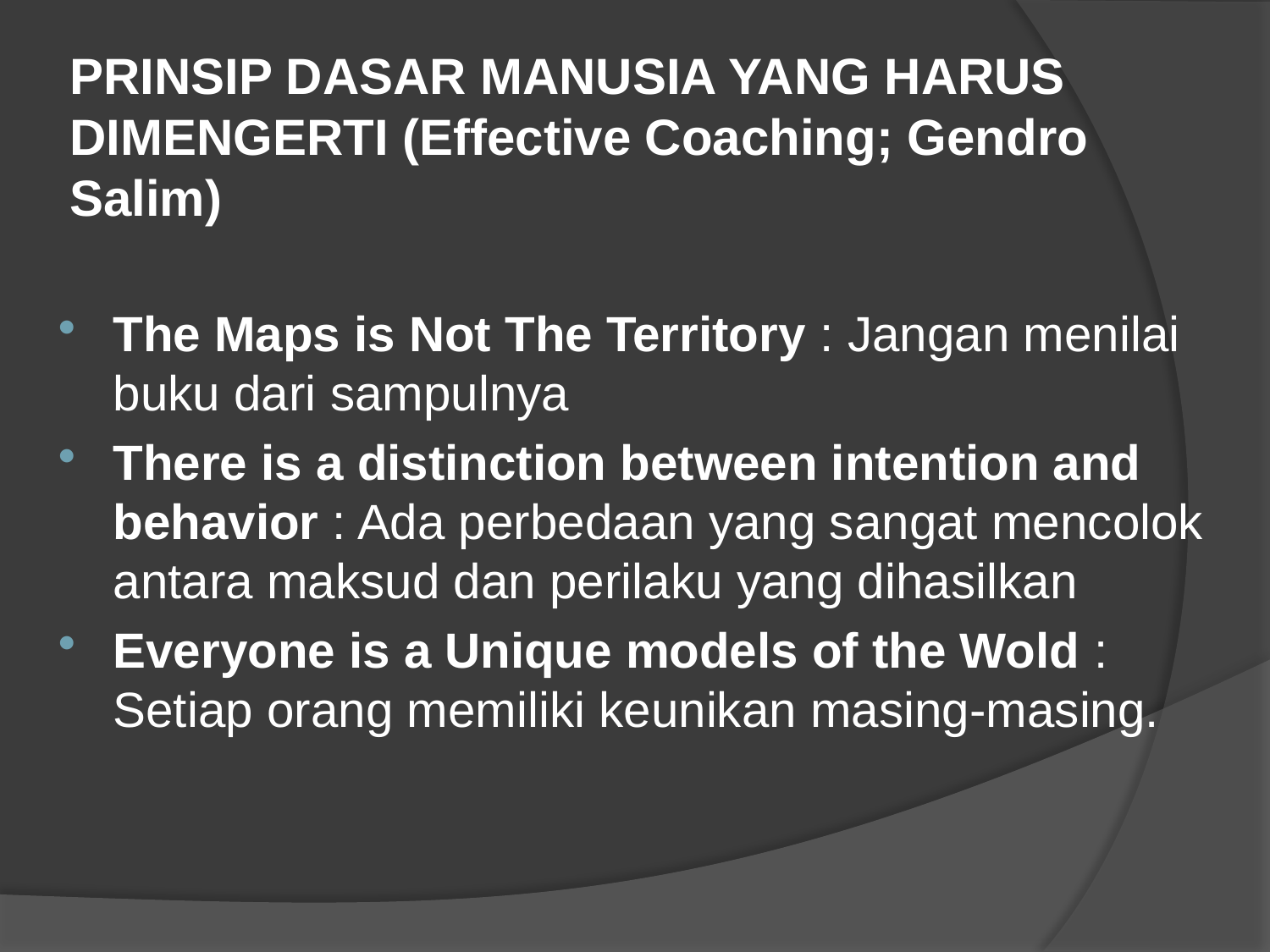

# PRINSIP DASAR MANUSIA YANG HARUS DIMENGERTI (Effective Coaching; Gendro Salim)
The Maps is Not The Territory : Jangan menilai buku dari sampulnya
There is a distinction between intention and behavior : Ada perbedaan yang sangat mencolok antara maksud dan perilaku yang dihasilkan
Everyone is a Unique models of the Wold : Setiap orang memiliki keunikan masing-masing.